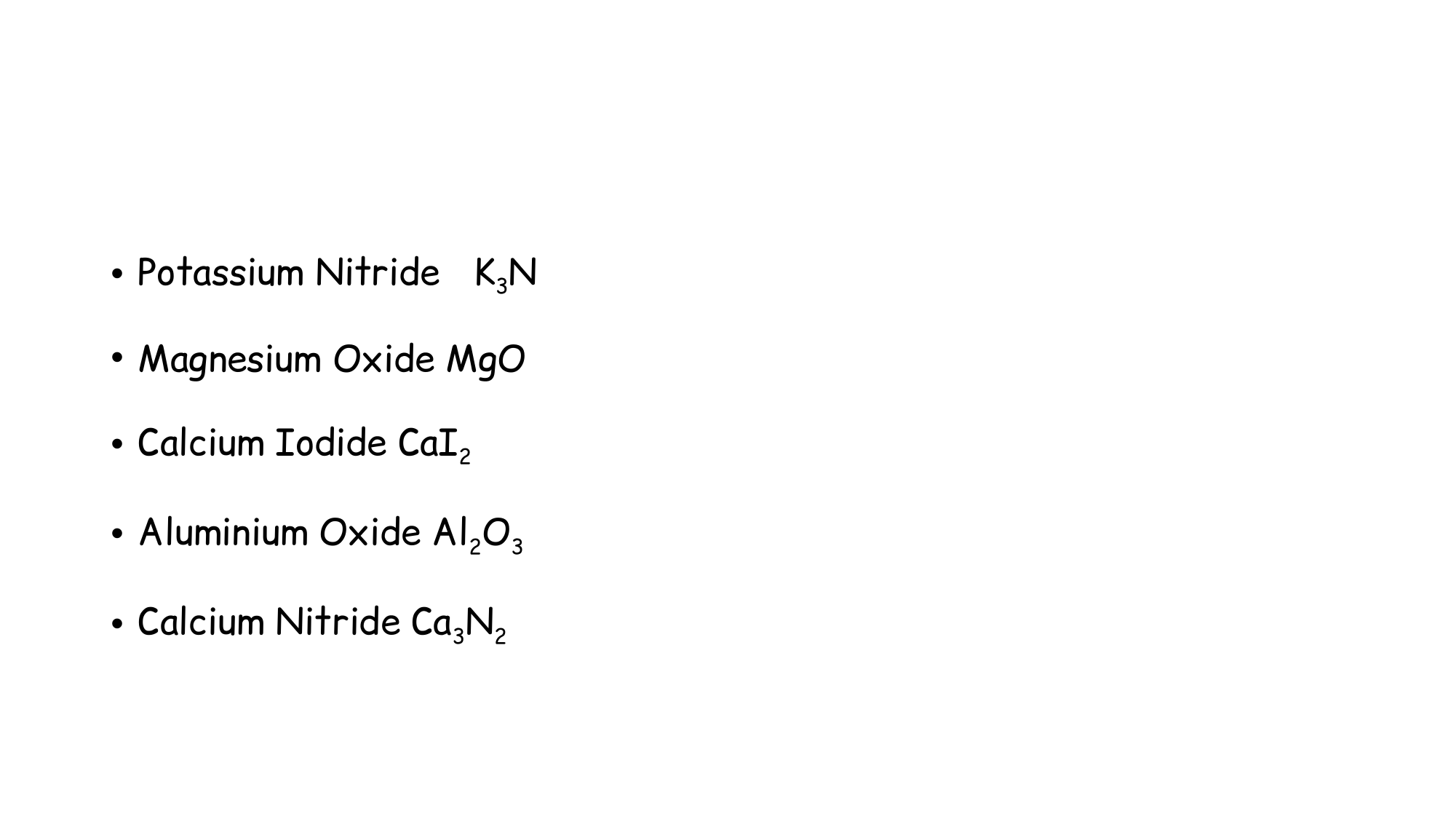

#
Potassium Nitride   K3N
Magnesium Oxide MgO
Calcium Iodide CaI2
Aluminium Oxide Al2O3
Calcium Nitride Ca3N2